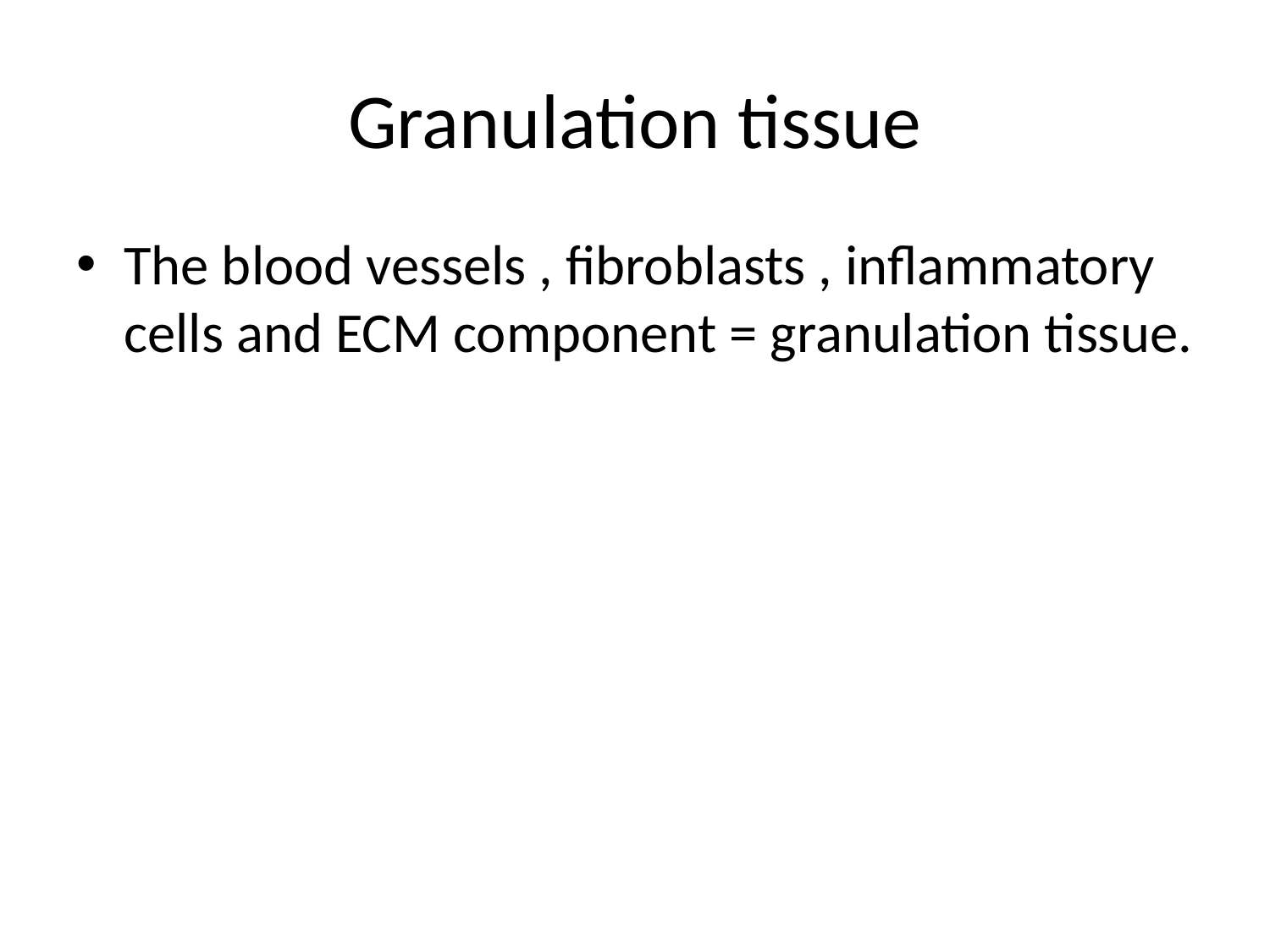

# Granulation tissue
The blood vessels , fibroblasts , inflammatory cells and ECM component = granulation tissue.